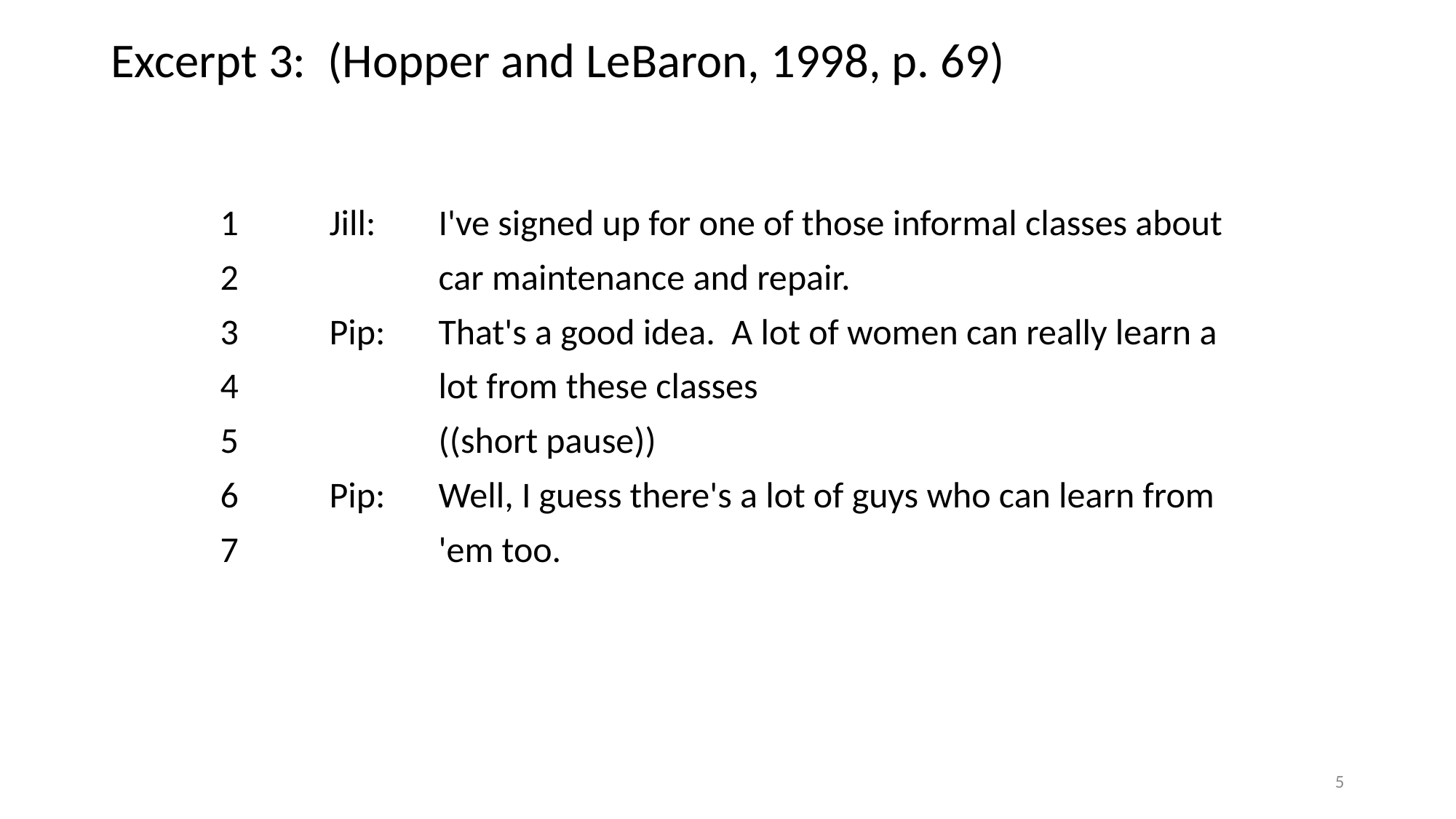

# Excerpt 3:  (Hopper and LeBaron, 1998, p. 69)
1	Jill:	I've signed up for one of those informal classes about
2		car maintenance and repair.
3	Pip:	That's a good idea.  A lot of women can really learn a
4		lot from these classes
5		((short pause))
6	Pip:	Well, I guess there's a lot of guys who can learn from
7		'em too.

5